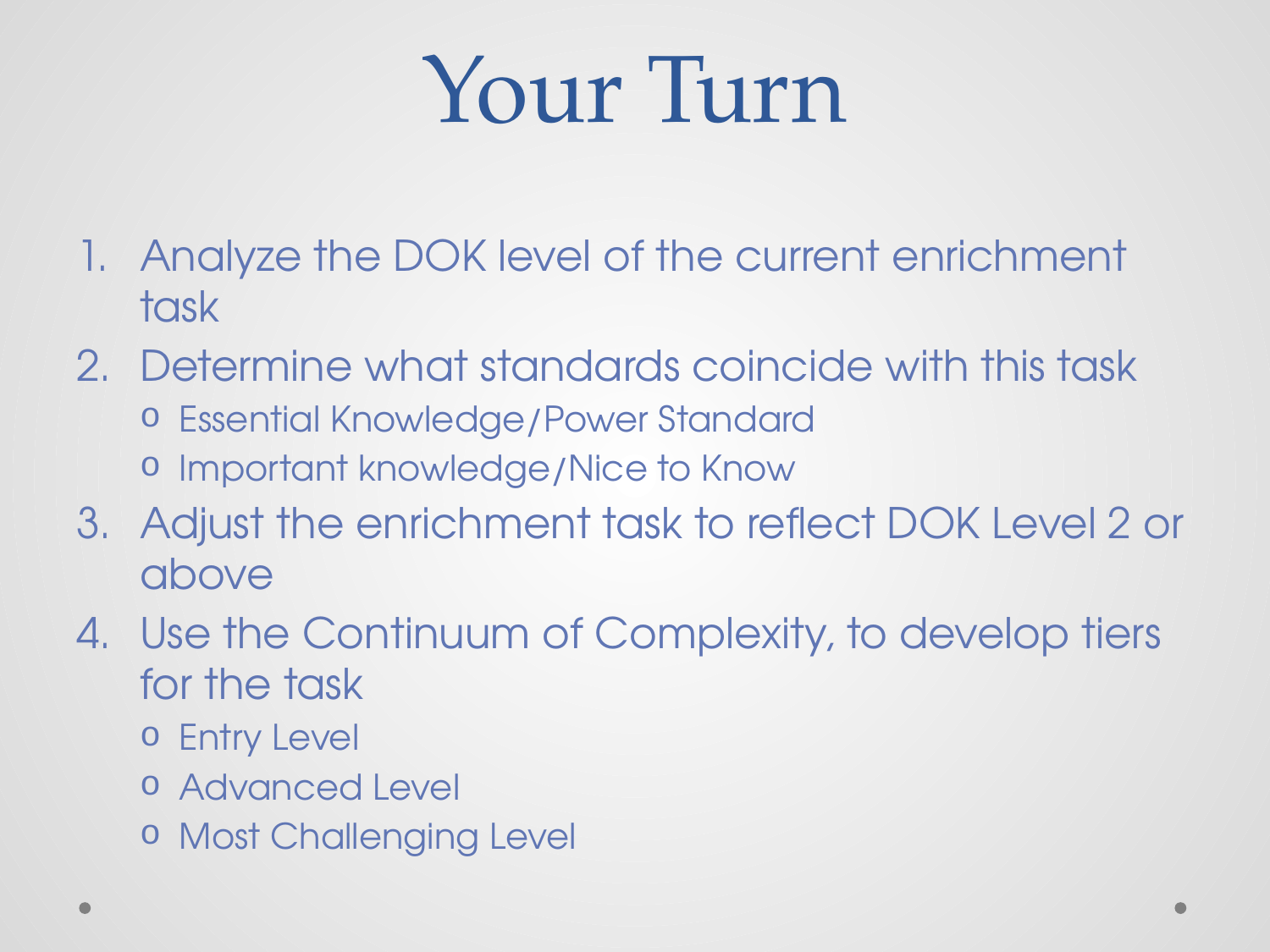

# Your Turn
Analyze the DOK level of the current enrichment task
Determine what standards coincide with this task
Essential Knowledge/Power Standard
Important knowledge/Nice to Know
Adjust the enrichment task to reflect DOK Level 2 or above
Use the Continuum of Complexity, to develop tiers for the task
Entry Level
Advanced Level
Most Challenging Level